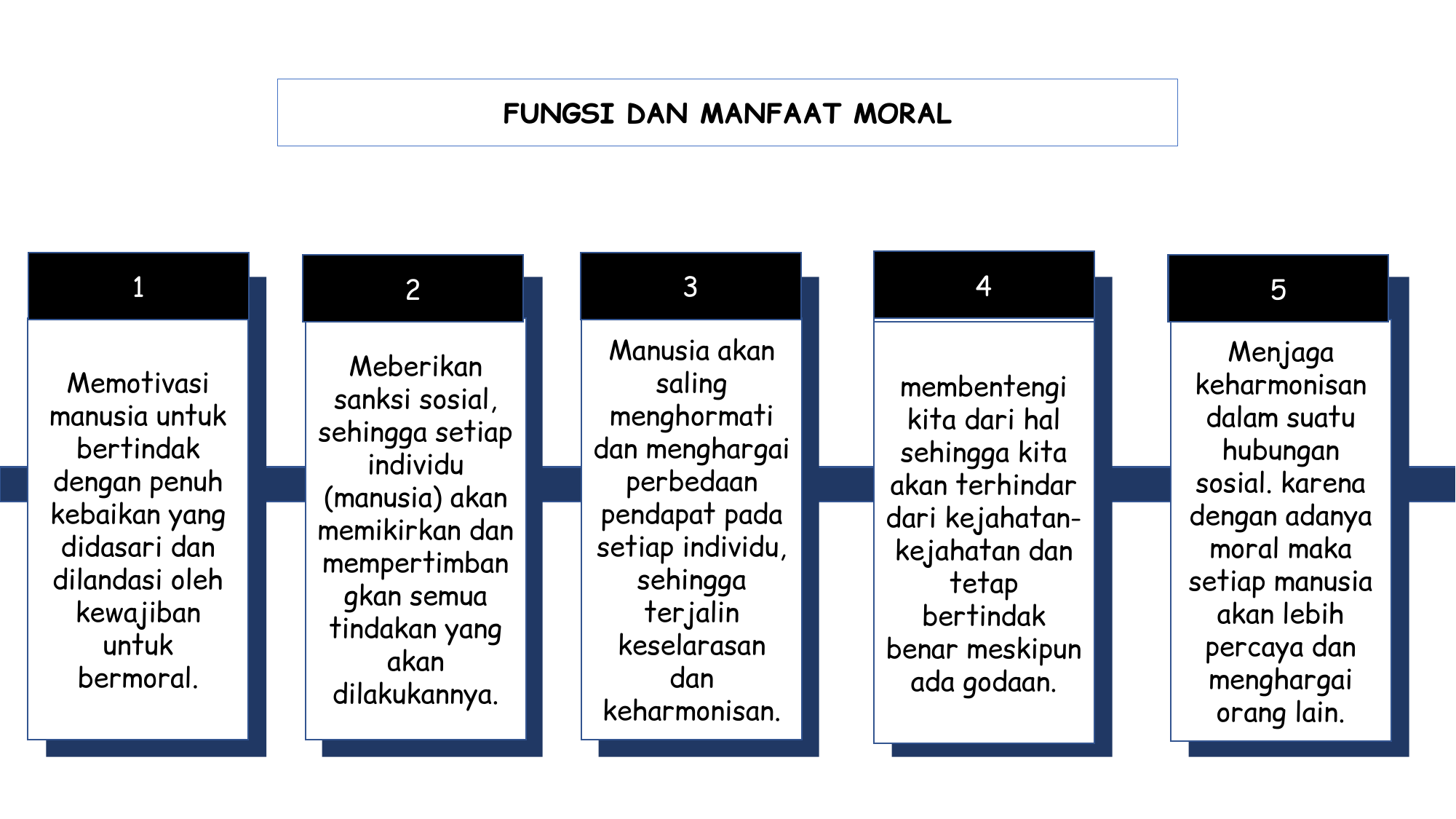

FUNGSI DAN MANFAAT MORAL
4
1
3
2
5

Memotivasi manusia untuk bertindak dengan penuh kebaikan yang didasari dan dilandasi oleh kewajiban untuk bermoral.
Meberikan sanksi sosial, sehingga setiap individu (manusia) akan memikirkan dan mempertimbangkan semua tindakan yang akan dilakukannya.
Manusia akan saling menghormati dan menghargai perbedaan pendapat pada setiap individu, sehingga terjalin keselarasan dan keharmonisan.

Menjaga keharmonisan dalam suatu hubungan sosial. karena dengan adanya moral maka setiap manusia akan lebih percaya dan menghargai orang lain.
membentengi kita dari hal sehingga kita akan terhindar dari kejahatan-kejahatan dan tetap bertindak benar meskipun ada godaan.